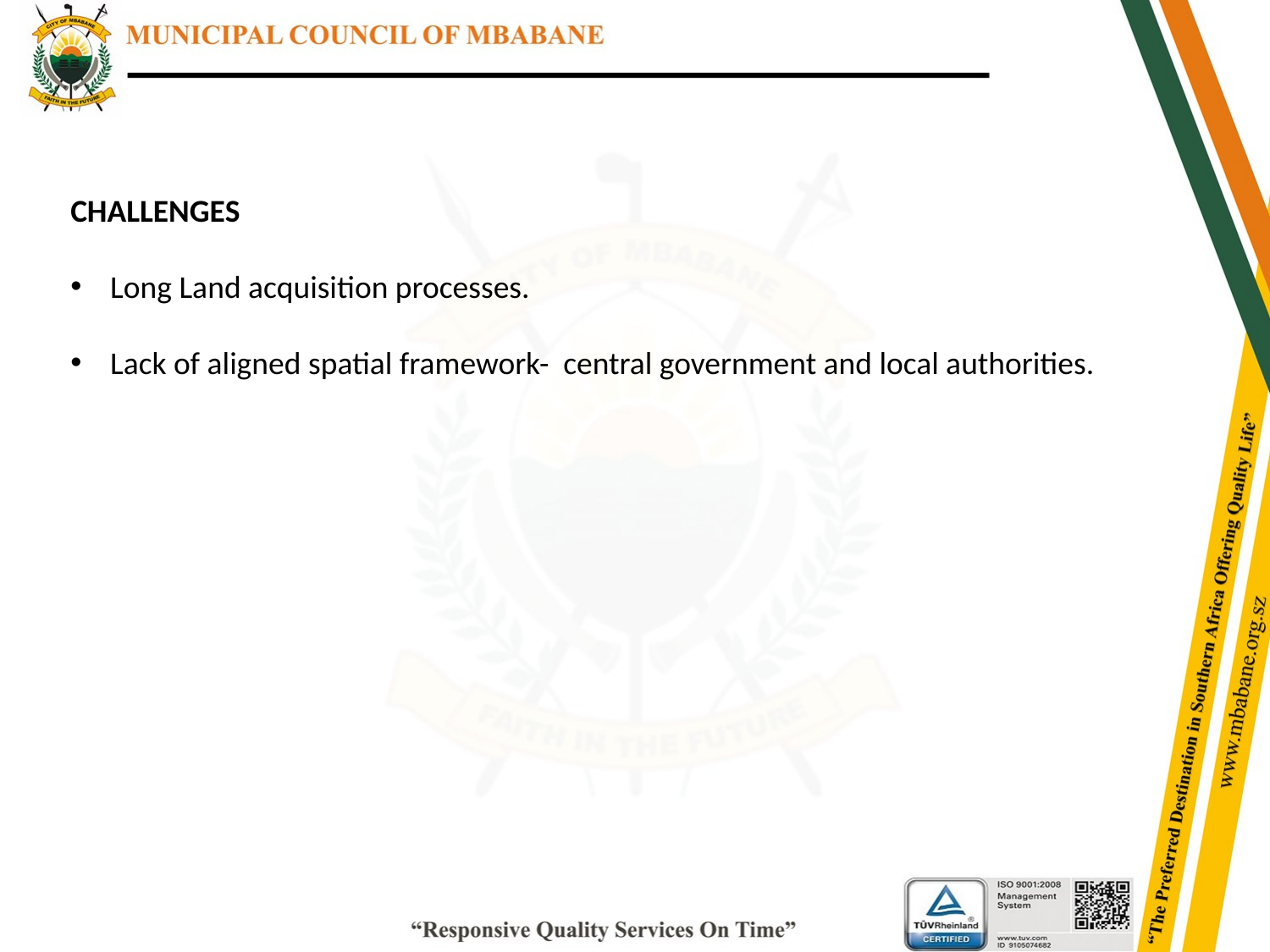

CHALLENGES

Long Land acquisition processes.

Lack of aligned spatial framework-  central government and local authorities.